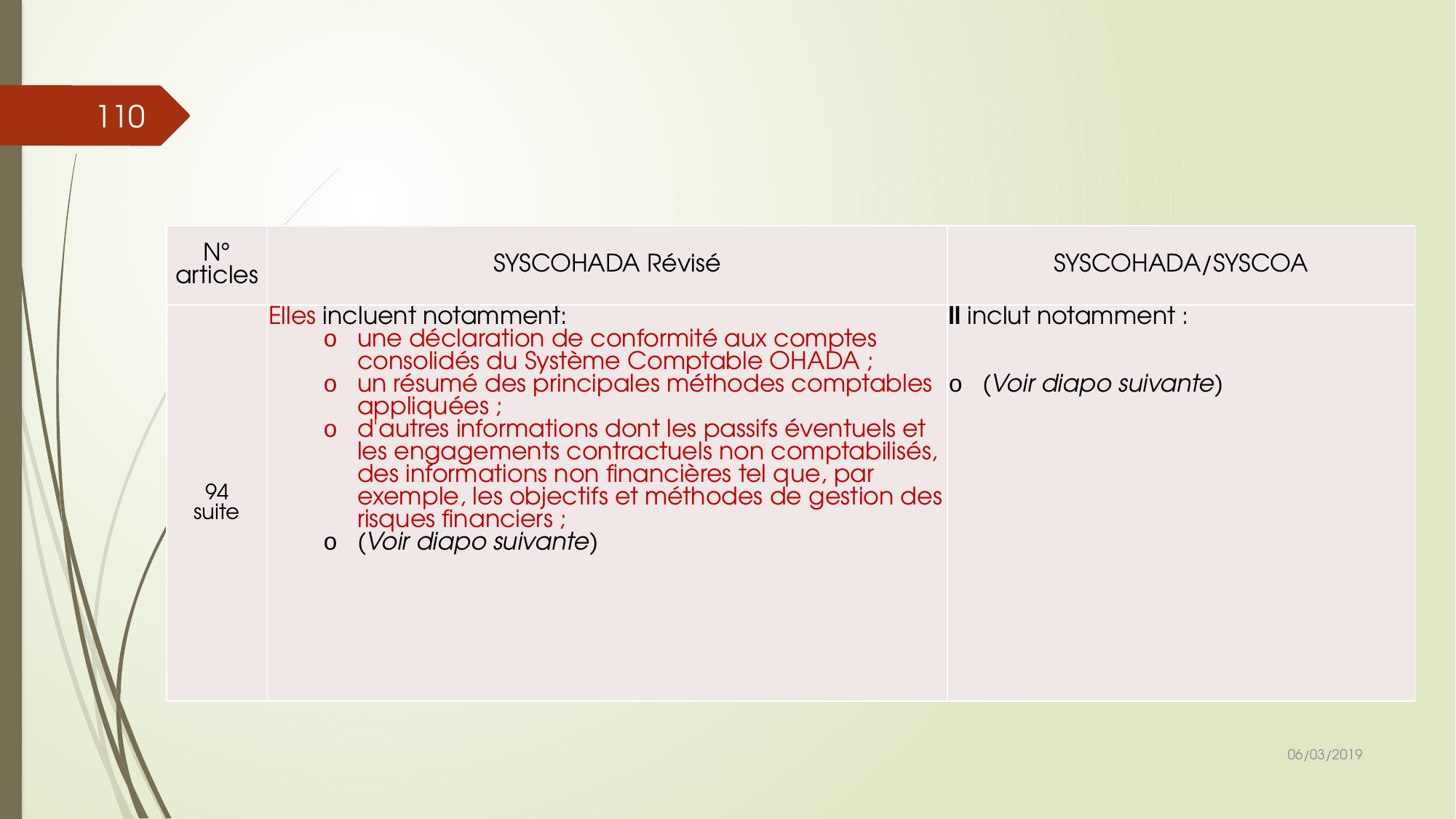

110
| N° articles | SYSCOHADA Révisé | SYSCOHADA/SYSCOA |
| --- | --- | --- |
| 94 suite | Elles incluent notamment: une déclaration de conformité aux comptes consolidés du Système Comptable OHADA ; un résumé des principales méthodes comptables appliquées ; d'autres informations dont les passifs éventuels et les engagements contractuels non comptabilisés, des informations non financières tel que, par exemple, les objectifs et méthodes de gestion des risques financiers ; (Voir diapo suivante) | Il inclut notamment : (Voir diapo suivante) |
06/03/2019